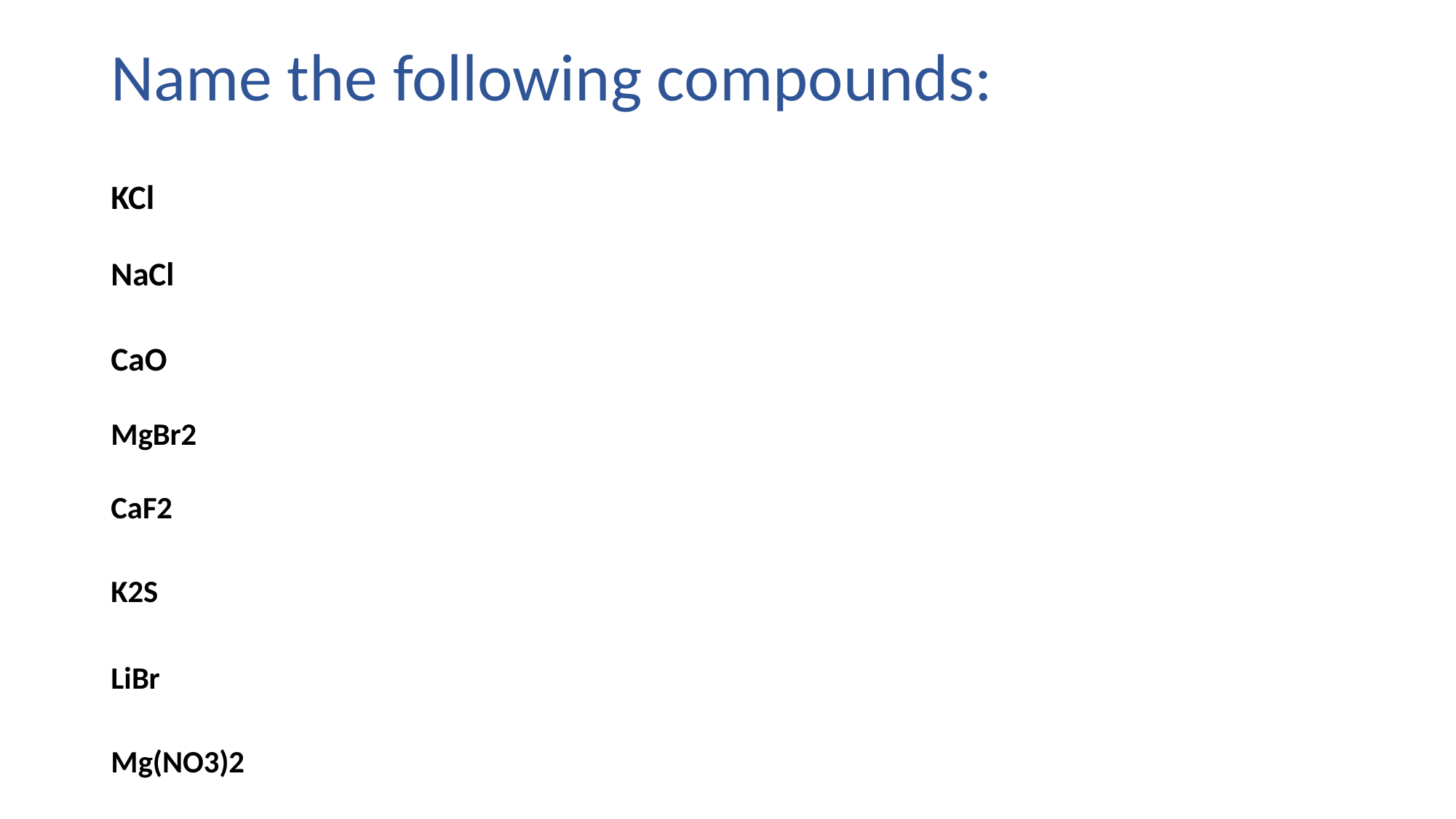

# Name the following compounds:
KCl
NaCl

CaO
MgBr2
CaF2

K2S

LiBr

Mg(NO3)2